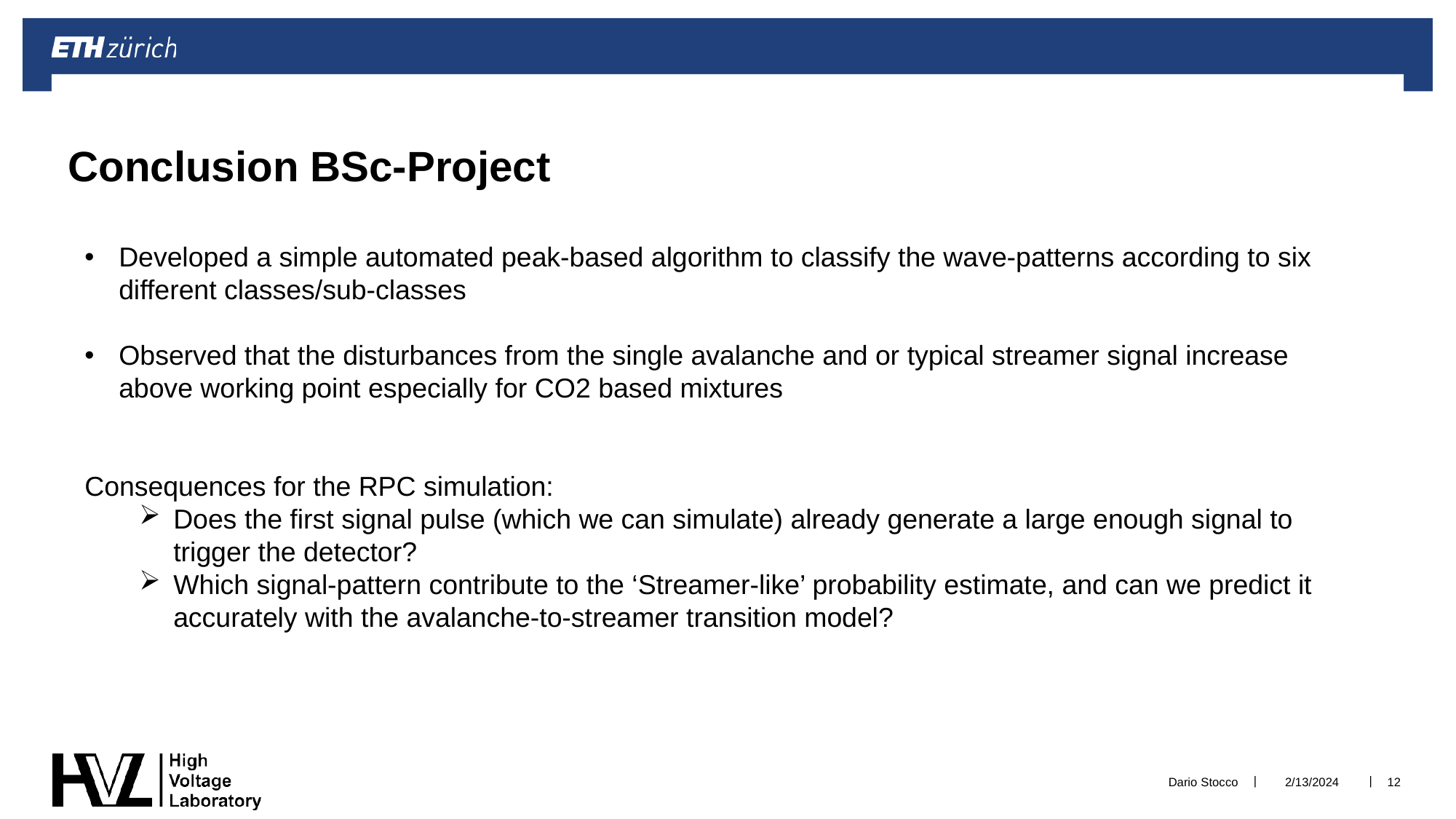

# Conclusion BSc-Project
Developed a simple automated peak-based algorithm to classify the wave-patterns according to six different classes/sub-classes

Observed that the disturbances from the single avalanche and or typical streamer signal increase above working point especially for CO2 based mixtures

Consequences for the RPC simulation:
Does the first signal pulse (which we can simulate) already generate a large enough signal to trigger the detector?
Which signal-pattern contribute to the ‘Streamer-like’ probability estimate, and can we predict it accurately with the avalanche-to-streamer transition model?
Dario Stocco
2/13/2024
12